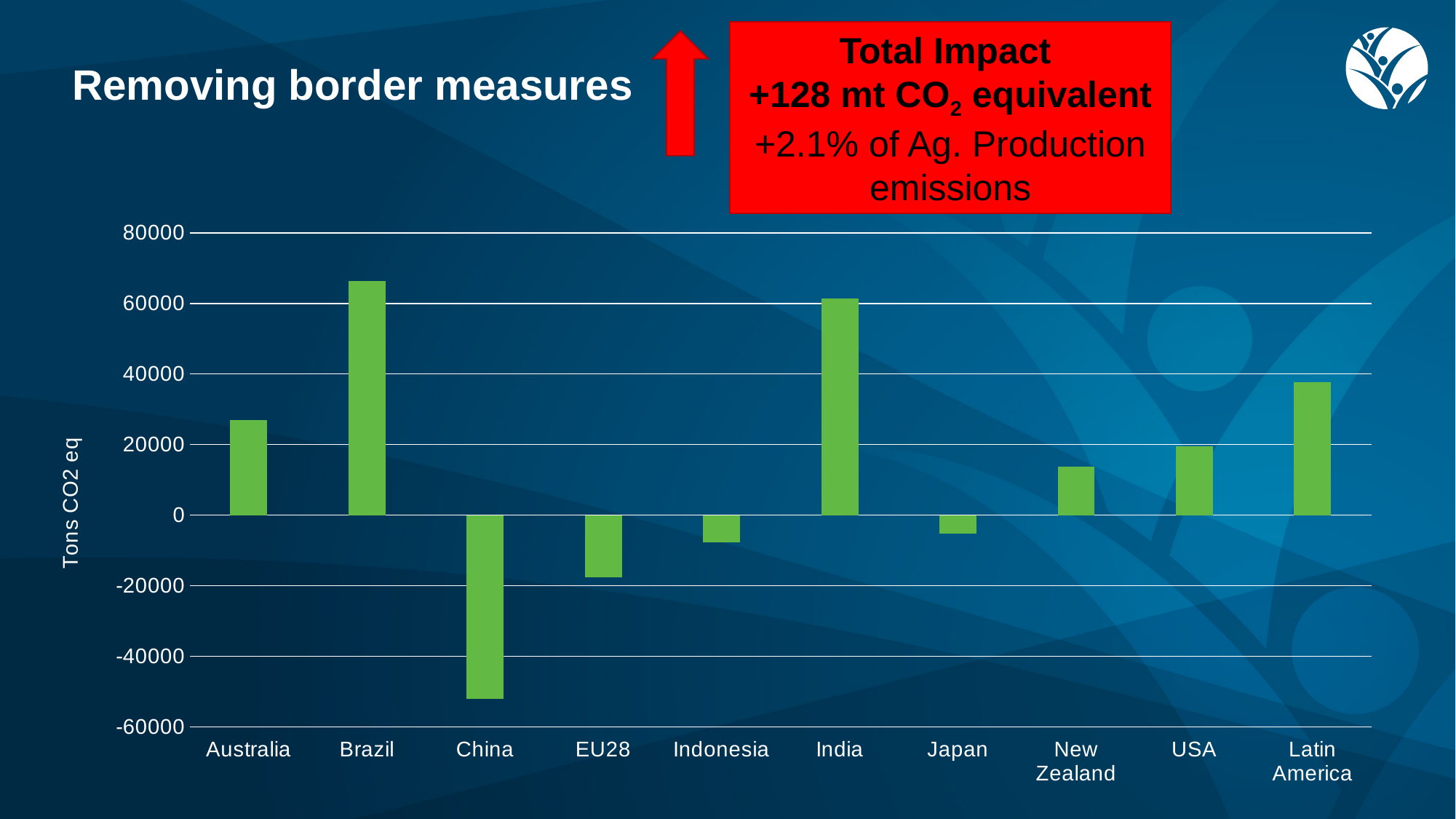

# Removing border measures
Total Impact
+128 mt CO2 equivalent
+2.1% of Ag. Production emissions

### Chart

| Category |  |
|---|---|
| Australia | 26913.0 |
| Brazil | 66288.0 |
| China | -51961.0 |
| EU28 | -17619.0 |
| Indonesia | -7669.0 |
| India | 61442.0 |
| Japan | -5188.0 |
| New Zealand | 13700.0 |
| USA | 19603.0 |
| Latin America | 37646.0 |